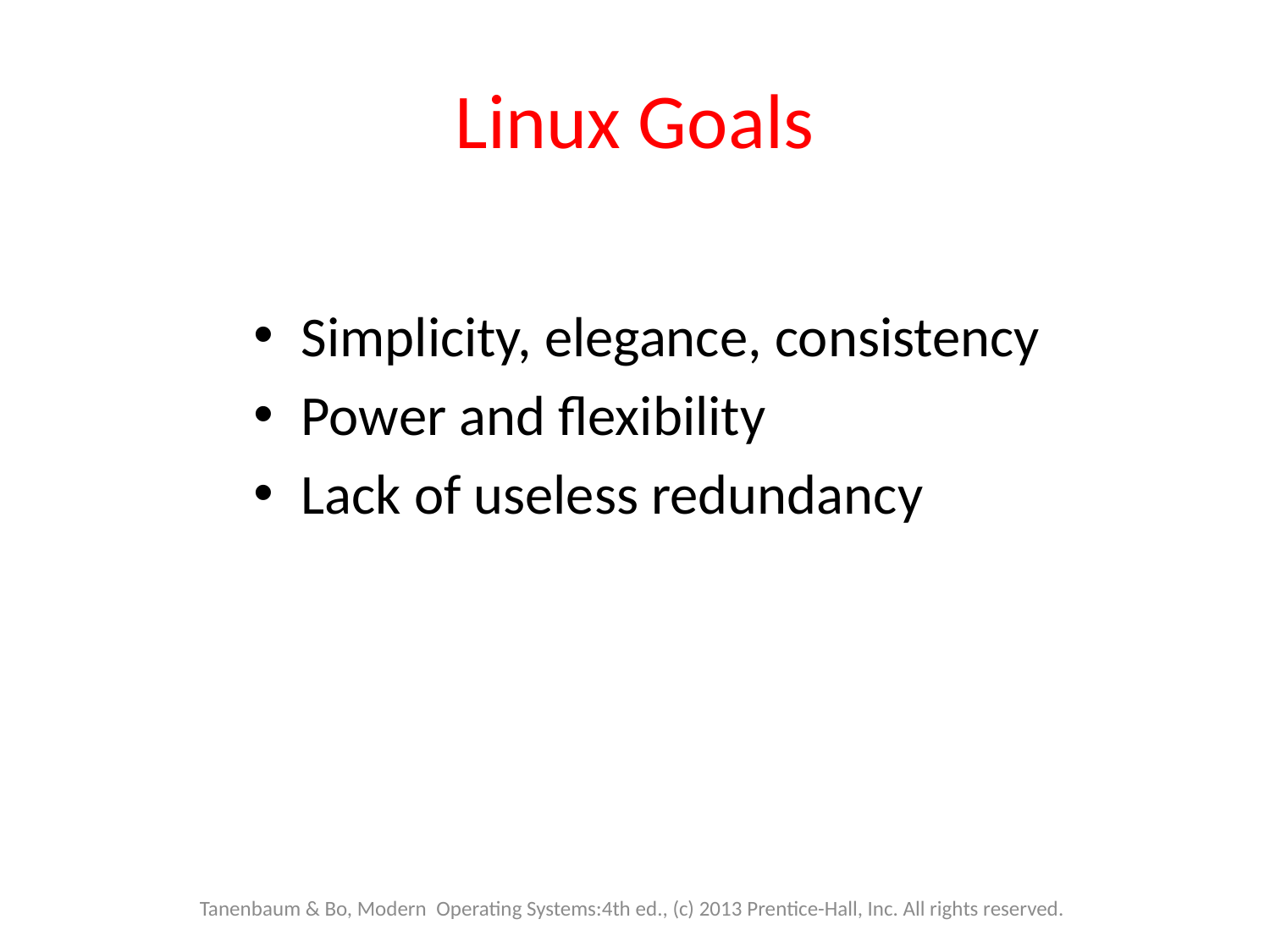

# Linux Goals
Simplicity, elegance, consistency
Power and flexibility
Lack of useless redundancy
Tanenbaum & Bo, Modern  Operating Systems:4th ed., (c) 2013 Prentice-Hall, Inc. All rights reserved.